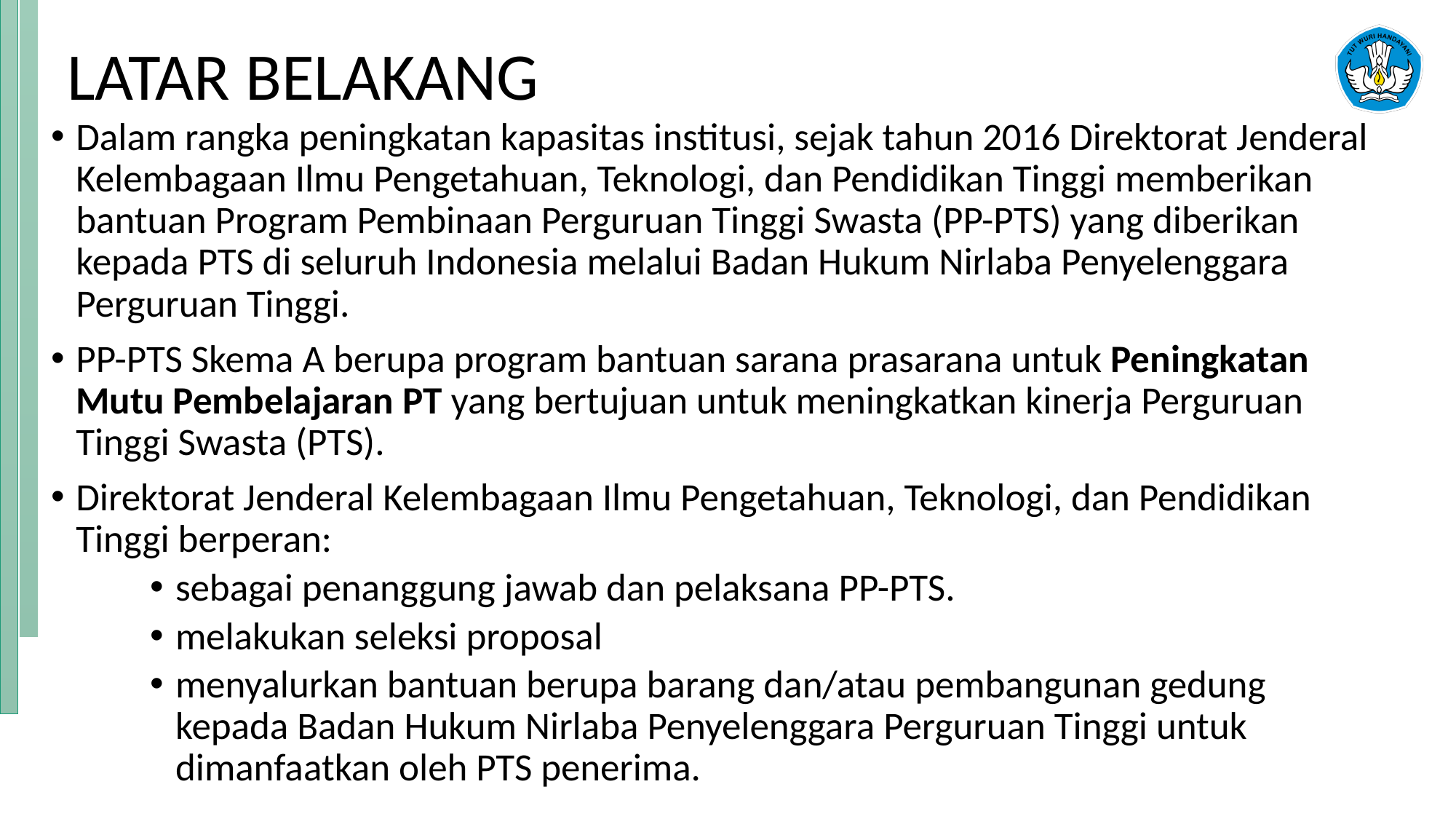

# LATAR BELAKANG
Dalam rangka peningkatan kapasitas institusi, sejak tahun 2016 Direktorat Jenderal Kelembagaan Ilmu Pengetahuan, Teknologi, dan Pendidikan Tinggi memberikan bantuan Program Pembinaan Perguruan Tinggi Swasta (PP-PTS) yang diberikan kepada PTS di seluruh Indonesia melalui Badan Hukum Nirlaba Penyelenggara Perguruan Tinggi.
PP-PTS Skema A berupa program bantuan sarana prasarana untuk Peningkatan Mutu Pembelajaran PT yang bertujuan untuk meningkatkan kinerja Perguruan Tinggi Swasta (PTS).
Direktorat Jenderal Kelembagaan Ilmu Pengetahuan, Teknologi, dan Pendidikan Tinggi berperan:
sebagai penanggung jawab dan pelaksana PP-PTS.
melakukan seleksi proposal
menyalurkan bantuan berupa barang dan/atau pembangunan gedung kepada Badan Hukum Nirlaba Penyelenggara Perguruan Tinggi untuk dimanfaatkan oleh PTS penerima.